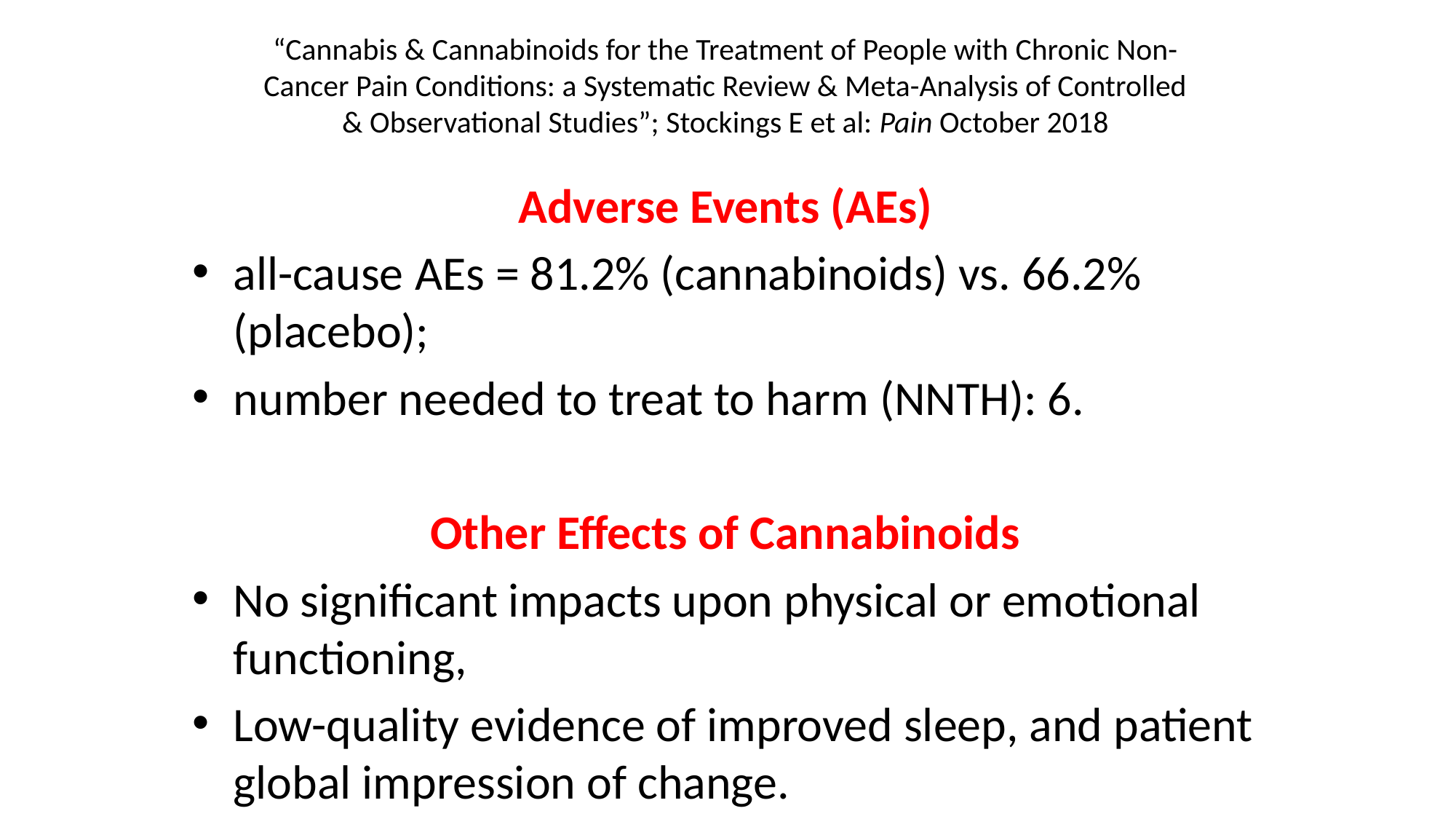

# “Cannabis & Cannabinoids for the Treatment of People with Chronic Non- Cancer Pain Conditions: a Systematic Review & Meta-Analysis of Controlled & Observational Studies”; Stockings E et al: Pain October 2018
Adverse Events (AEs)
all-cause AEs = 81.2% (cannabinoids) vs. 66.2% (placebo);
number needed to treat to harm (NNTH): 6.

Other Effects of Cannabinoids
No significant impacts upon physical or emotional functioning,
Low-quality evidence of improved sleep, and patient global impression of change.